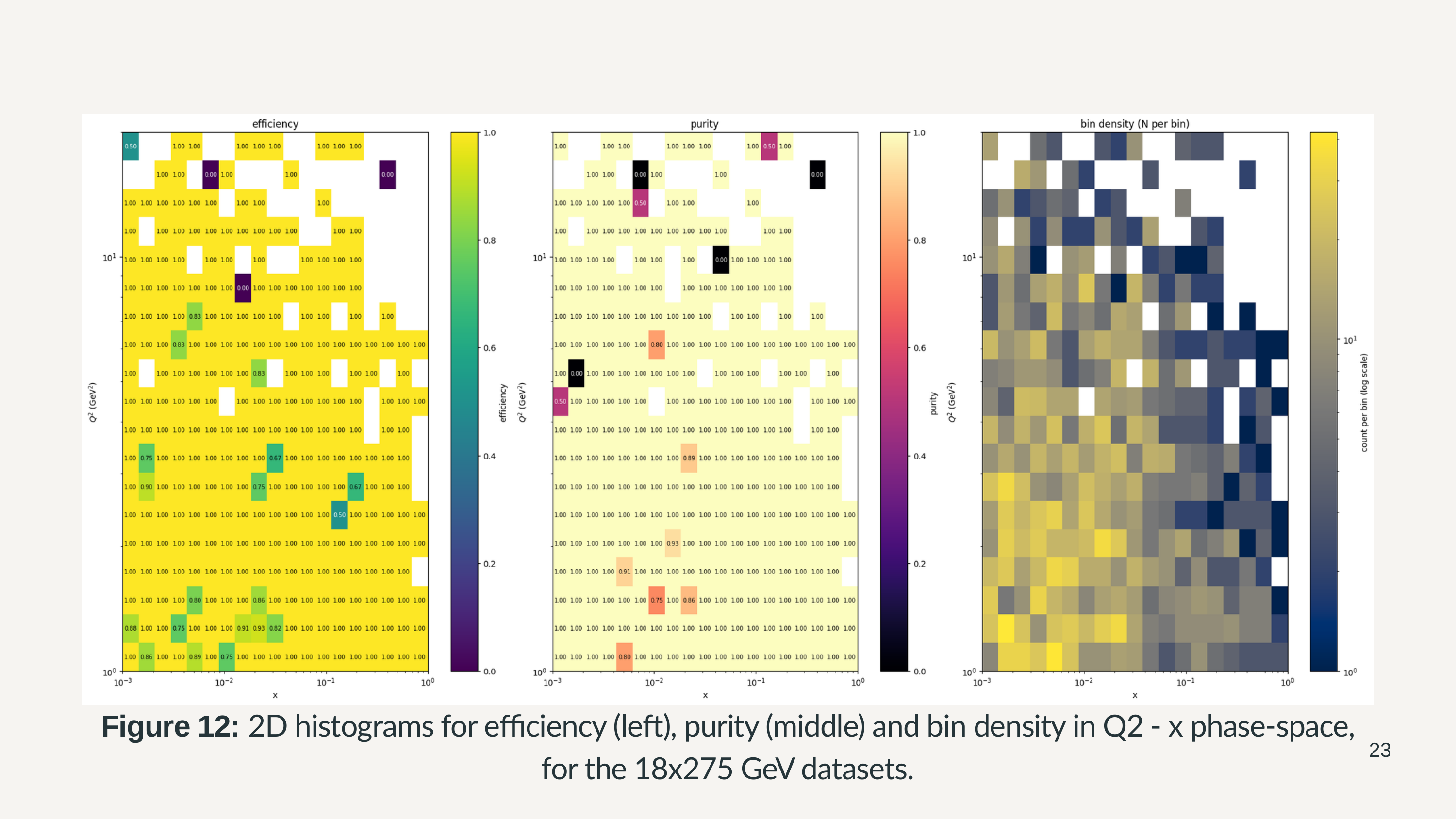

Figure 12: 2D histograms for efficiency (left), purity (middle) and bin density in Q2 - x phase-space, for the 18x275 GeV datasets.
23